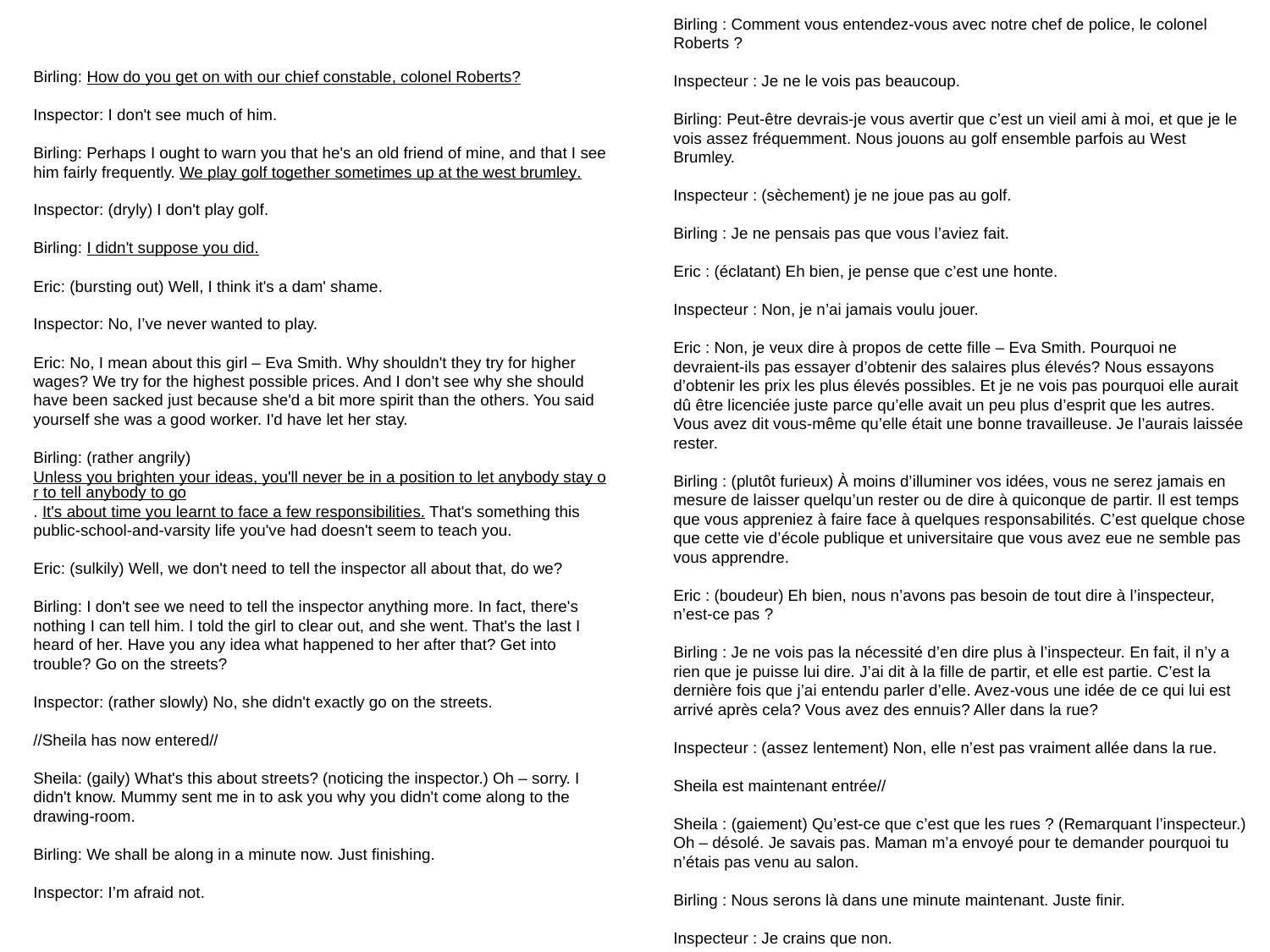

Birling : Comment vous entendez-vous avec notre chef de police, le colonel Roberts ?
Inspecteur : Je ne le vois pas beaucoup.
Birling: Peut-être devrais-je vous avertir que c’est un vieil ami à moi, et que je le vois assez fréquemment. Nous jouons au golf ensemble parfois au West Brumley.
Inspecteur : (sèchement) je ne joue pas au golf.
Birling : Je ne pensais pas que vous l’aviez fait.
Eric : (éclatant) Eh bien, je pense que c’est une honte.
Inspecteur : Non, je n’ai jamais voulu jouer.
Eric : Non, je veux dire à propos de cette fille – Eva Smith. Pourquoi ne devraient-ils pas essayer d’obtenir des salaires plus élevés? Nous essayons d’obtenir les prix les plus élevés possibles. Et je ne vois pas pourquoi elle aurait dû être licenciée juste parce qu’elle avait un peu plus d’esprit que les autres. Vous avez dit vous-même qu’elle était une bonne travailleuse. Je l’aurais laissée rester.
Birling : (plutôt furieux) À moins d’illuminer vos idées, vous ne serez jamais en mesure de laisser quelqu’un rester ou de dire à quiconque de partir. Il est temps que vous appreniez à faire face à quelques responsabilités. C’est quelque chose que cette vie d’école publique et universitaire que vous avez eue ne semble pas vous apprendre.
Eric : (boudeur) Eh bien, nous n’avons pas besoin de tout dire à l’inspecteur, n’est-ce pas ?
Birling : Je ne vois pas la nécessité d’en dire plus à l’inspecteur. En fait, il n’y a rien que je puisse lui dire. J’ai dit à la fille de partir, et elle est partie. C’est la dernière fois que j’ai entendu parler d’elle. Avez-vous une idée de ce qui lui est arrivé après cela? Vous avez des ennuis? Aller dans la rue?
Inspecteur : (assez lentement) Non, elle n’est pas vraiment allée dans la rue.
Sheila est maintenant entrée//
Sheila : (gaiement) Qu’est-ce que c’est que les rues ? (Remarquant l’inspecteur.) Oh – désolé. Je savais pas. Maman m’a envoyé pour te demander pourquoi tu n’étais pas venu au salon.
Birling : Nous serons là dans une minute maintenant. Juste finir.
Inspecteur : Je crains que non.

Birling: How do you get on with our chief constable, colonel Roberts?
Inspector: I don't see much of him.
Birling: Perhaps I ought to warn you that he's an old friend of mine, and that I see him fairly frequently. We play golf together sometimes up at the west brumley.
Inspector: (dryly) I don't play golf.
Birling: I didn't suppose you did.
Eric: (bursting out) Well, I think it's a dam' shame.
Inspector: No, I’ve never wanted to play.
Eric: No, I mean about this girl – Eva Smith. Why shouldn't they try for higher wages? We try for the highest possible prices. And I don't see why she should have been sacked just because she'd a bit more spirit than the others. You said yourself she was a good worker. I'd have let her stay.
Birling: (rather angrily) Unless you brighten your ideas, you'll never be in a position to let anybody stay or to tell anybody to go. It's about time you learnt to face a few responsibilities. That's something this public-school-and-varsity life you've had doesn't seem to teach you.
Eric: (sulkily) Well, we don't need to tell the inspector all about that, do we?
Birling: I don't see we need to tell the inspector anything more. In fact, there's nothing I can tell him. I told the girl to clear out, and she went. That's the last I heard of her. Have you any idea what happened to her after that? Get into trouble? Go on the streets?
Inspector: (rather slowly) No, she didn't exactly go on the streets.
//Sheila has now entered//
Sheila: (gaily) What's this about streets? (noticing the inspector.) Oh – sorry. I didn't know. Mummy sent me in to ask you why you didn't come along to the drawing-room.
Birling: We shall be along in a minute now. Just finishing.
Inspector: I’m afraid not.
16